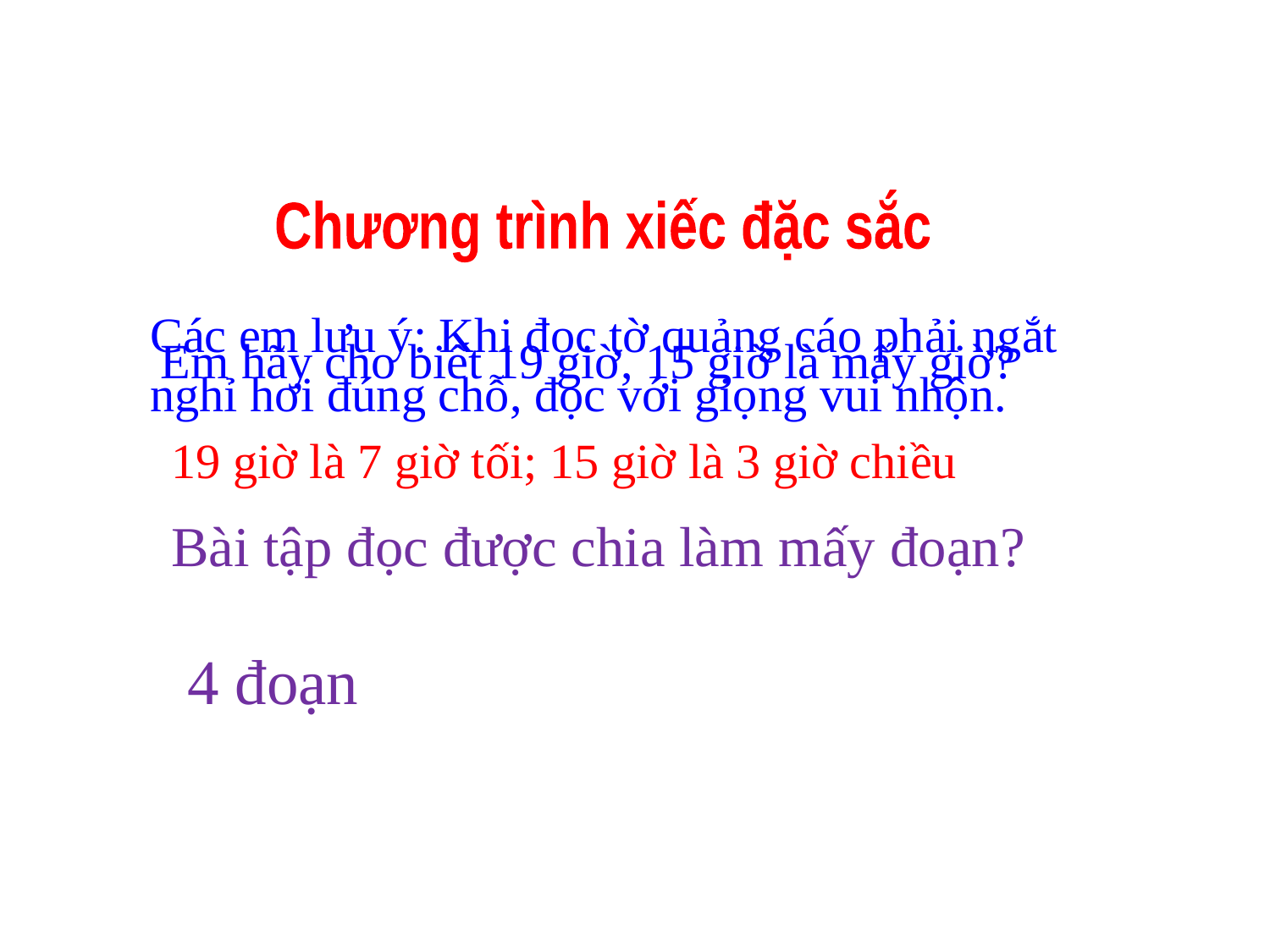

Chương trình xiếc đặc sắc
Các em lưu ý: Khi đọc tờ quảng cáo phải ngắt nghỉ hơi đúng chỗ, đọc với giọng vui nhộn.
Em hãy cho biết 19 giờ, 15 giờ là mấy giờ?
19 giờ là 7 giờ tối; 15 giờ là 3 giờ chiều
Bài tập đọc được chia làm mấy đoạn?
4 đoạn